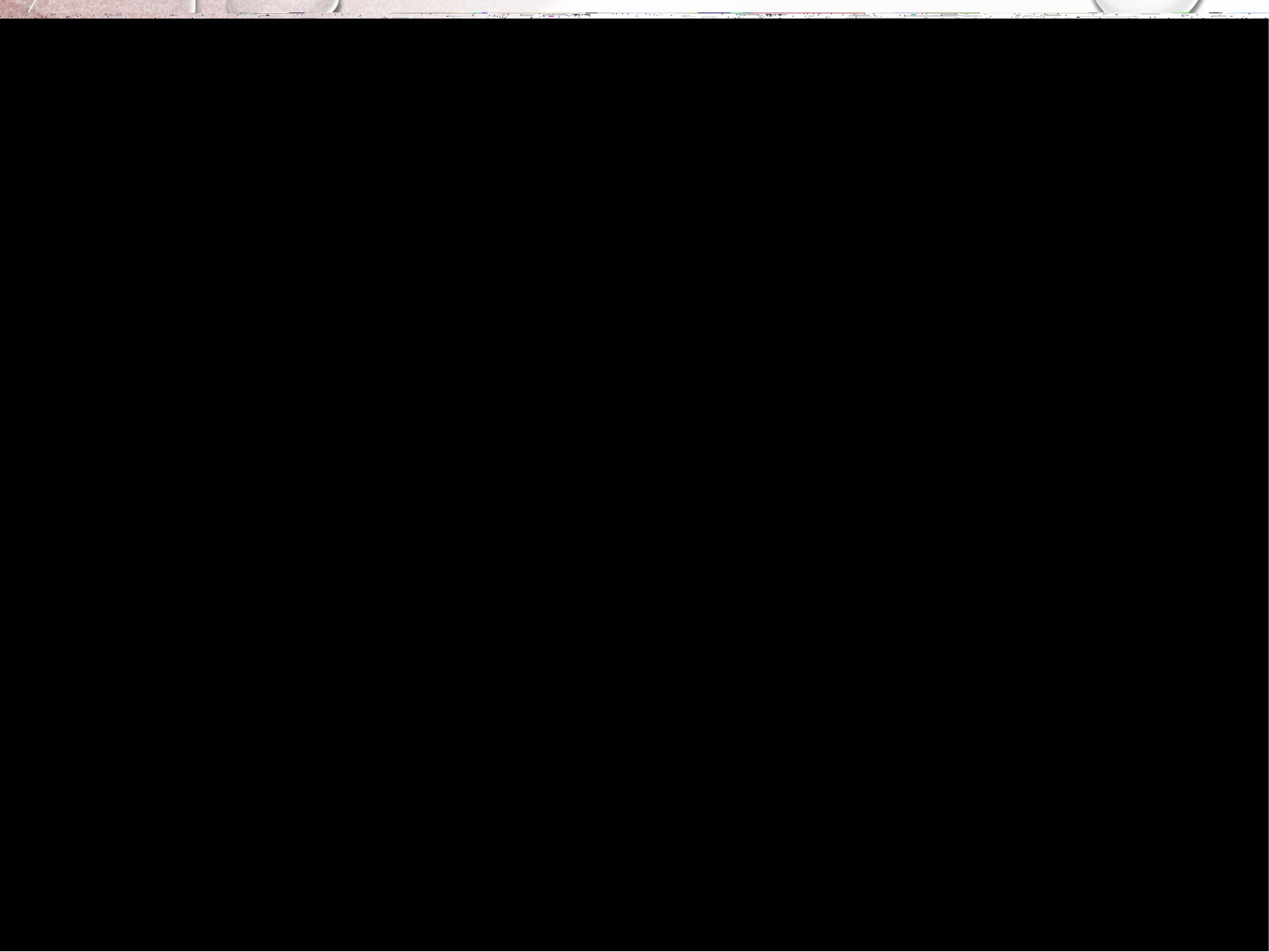

Erosion is a natural process so it is not possible to stop it.
However, people can slow the proces by planting trees or setting embankments up the places where floods happen quite often.
Another idea is wise planning of building new cities, roads etc.